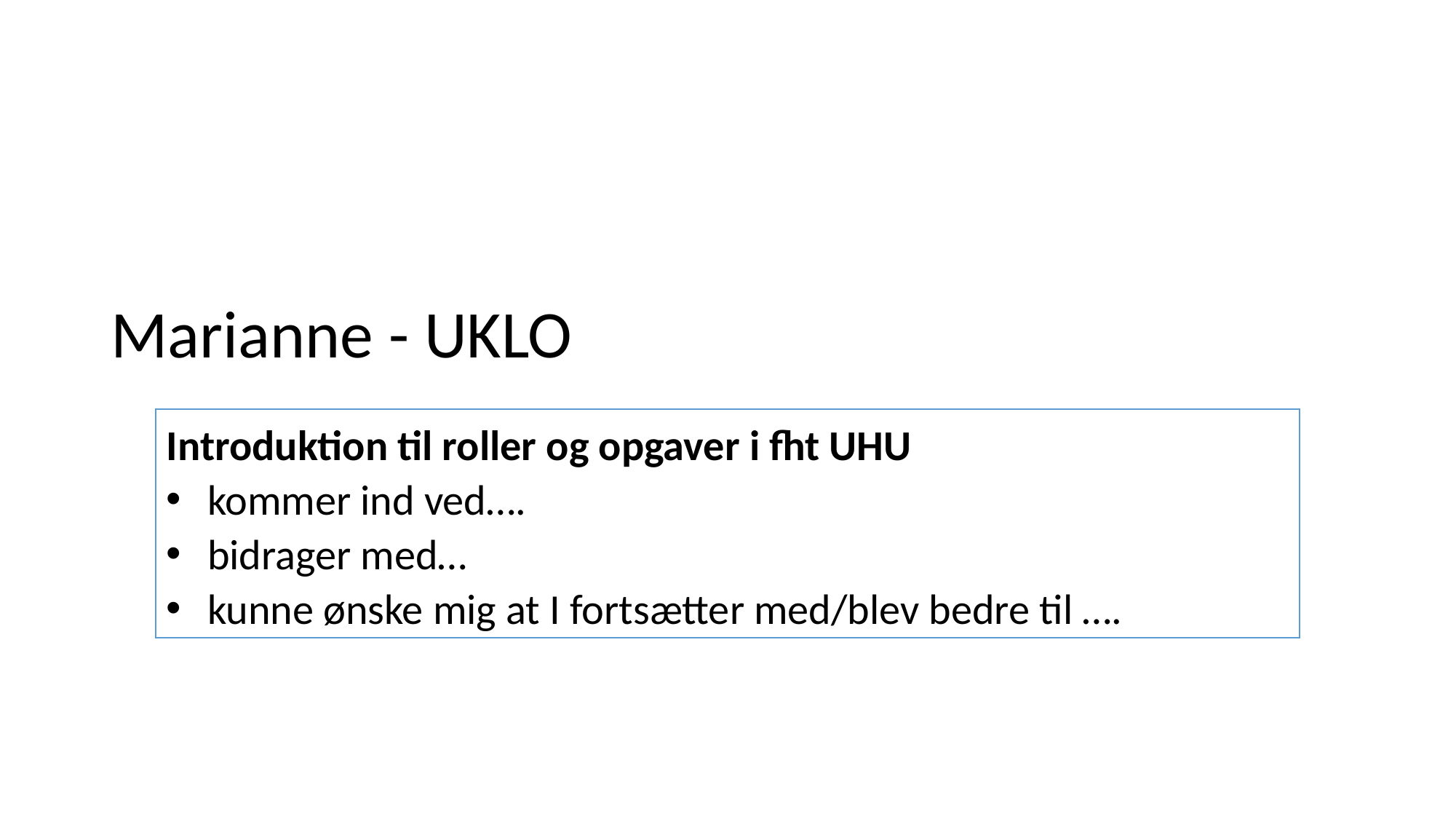

# Marianne - UKLO
Introduktion til roller og opgaver i fht UHU
kommer ind ved….
bidrager med…
kunne ønske mig at I fortsætter med/blev bedre til ….